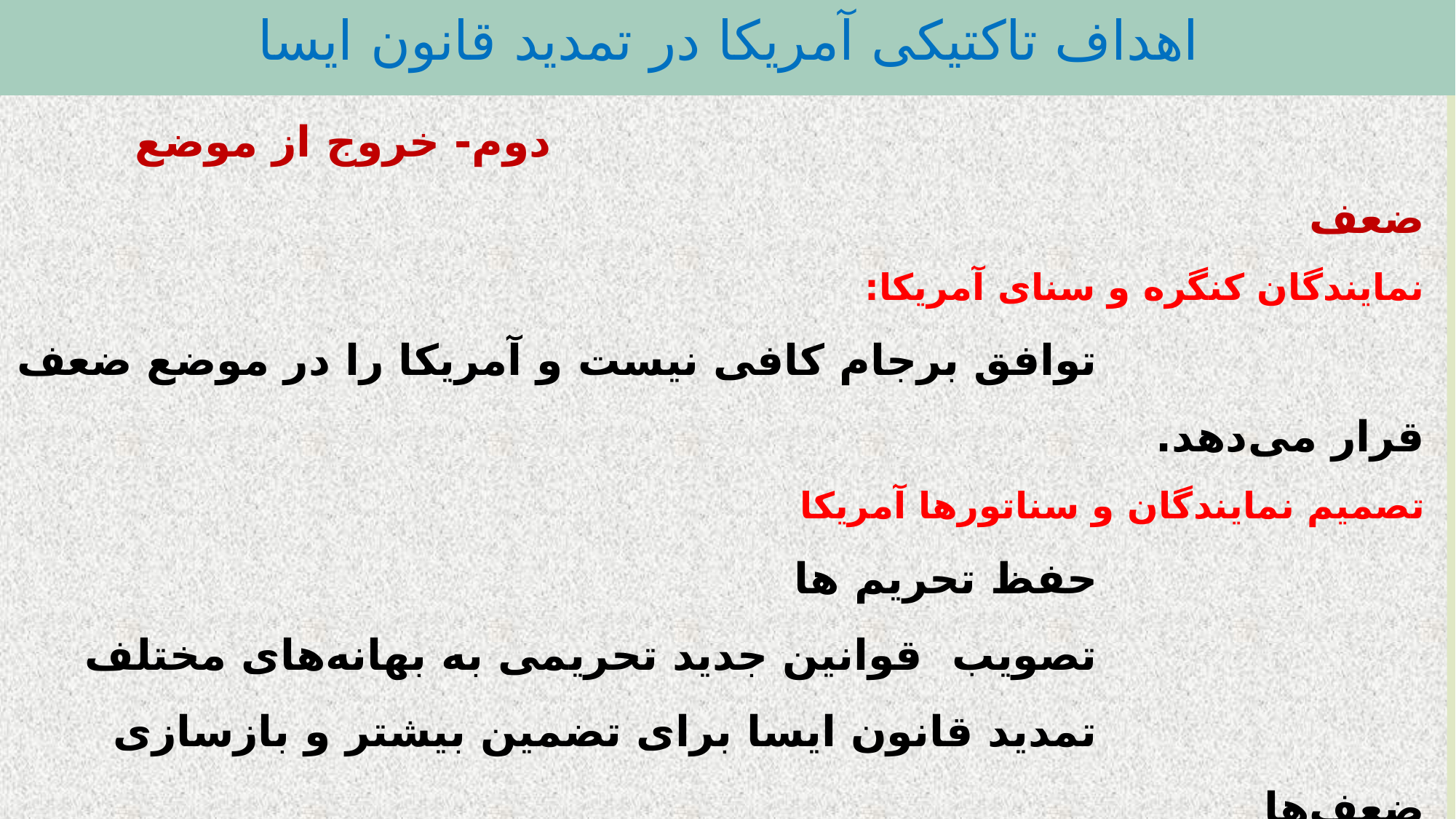

اهداف تاکتیکی آمریکا در تمدید قانون ایسا
# دوم- خروج از موضع ضعف نمایندگان کنگره و سنای آمریکا: توافق برجام کافی نیست و آمریکا را در موضع ضعف قرار می‌دهد. تصمیم نمایندگان و سناتورها آمریکا حفظ تحریم ها تصویب  قوانین جدید تحریمی به بهانه‌های مختلف تمدید قانون ایسا برای تضمین بیشتر و بازسازی ضعف‌ها سناتور شلبی: توافق هسته‌ای باراک اوباما، آمریکا را در موضع ضعف قرار داده و ما باید اطمینان یابیم که 			این کشور یاغی، هرگز دست بالا را نداشته باشد.»